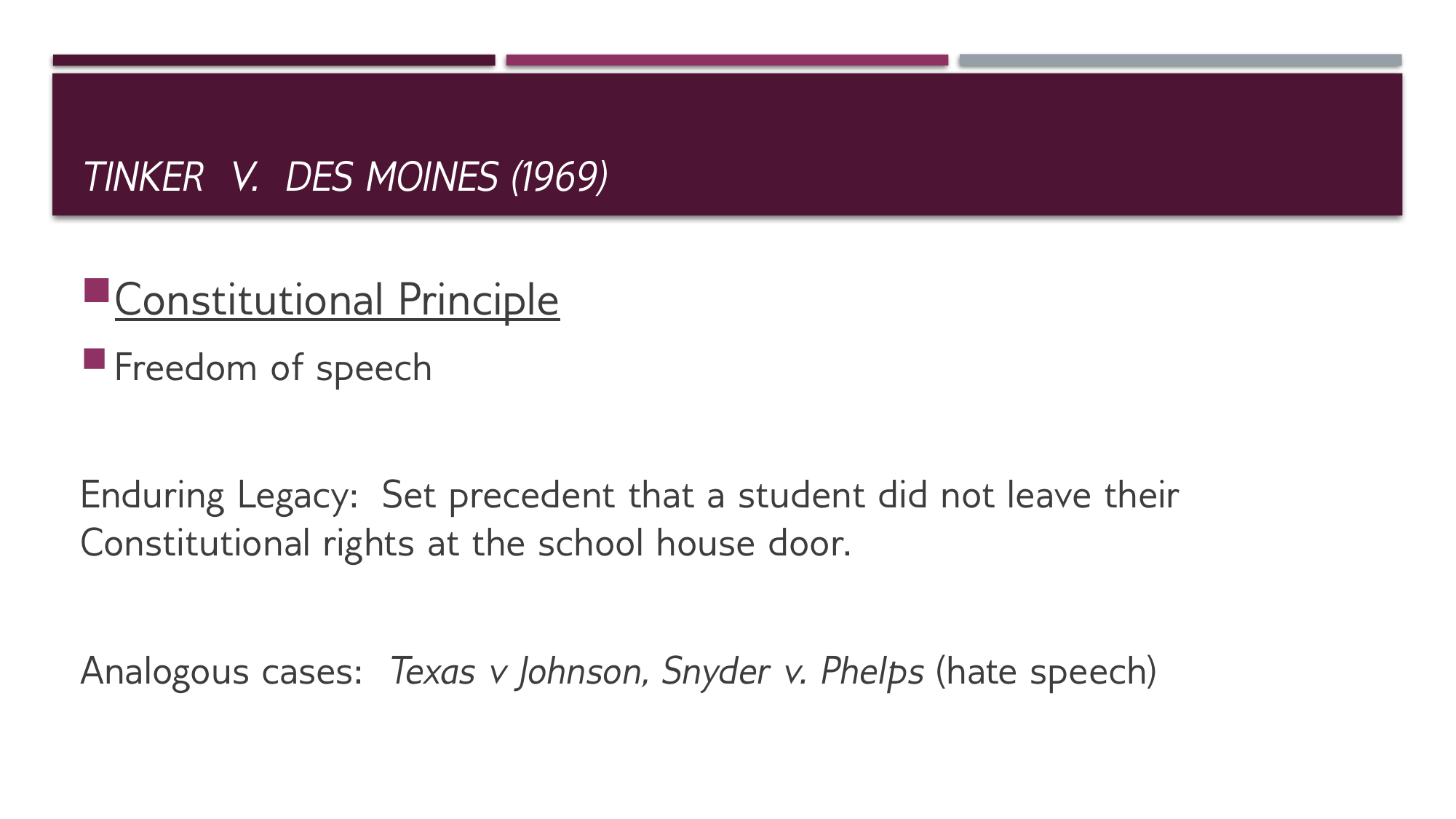

# Tinker  v.  Des Moines (1969)
Constitutional Principle
Freedom of speech

Enduring Legacy:  Set precedent that a student did not leave their Constitutional rights at the school house door.

Analogous cases:  Texas v Johnson, Snyder v. Phelps (hate speech)